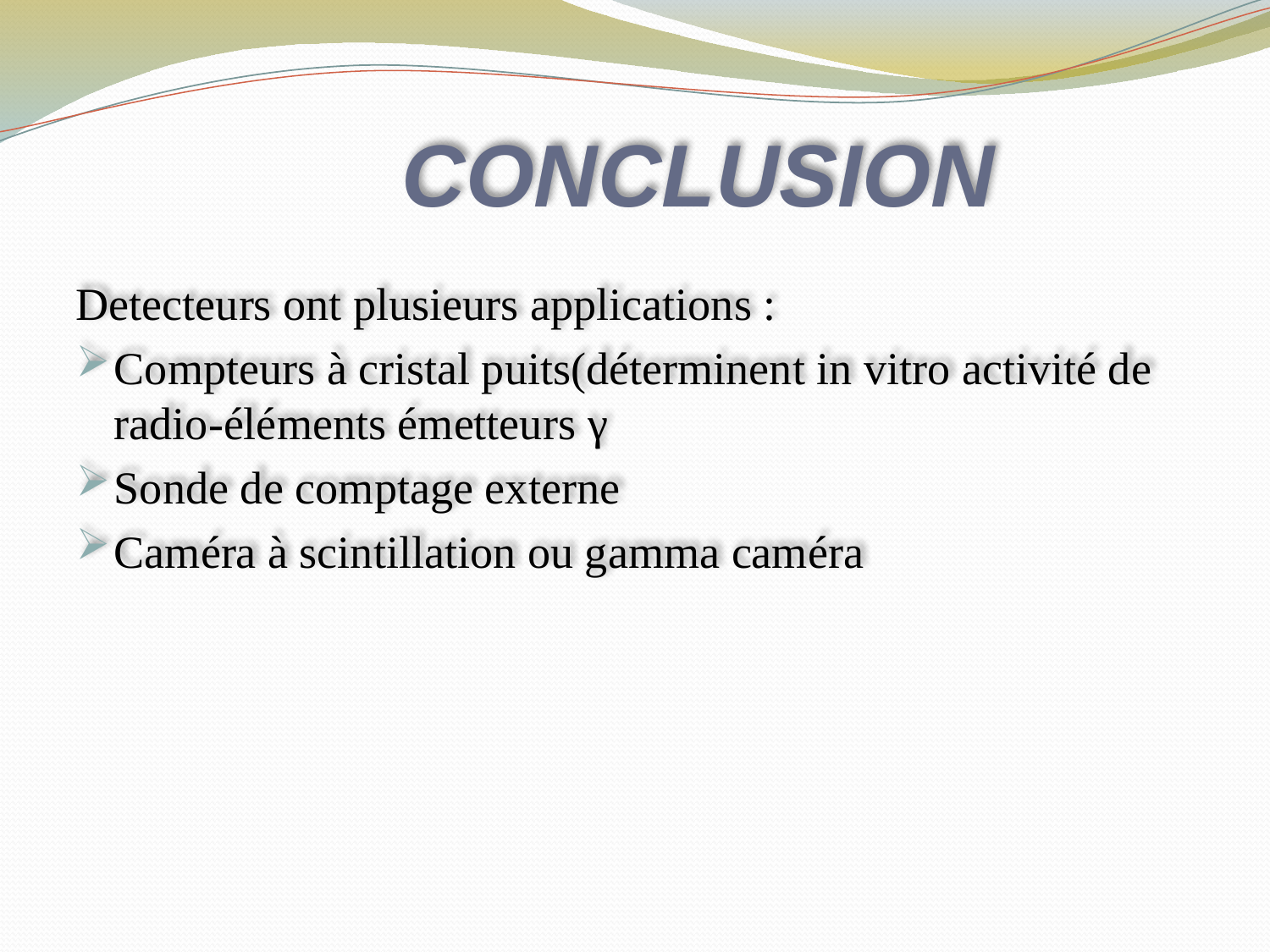

# CONCLUSION
Detecteurs ont plusieurs applications :
Compteurs à cristal puits(déterminent in vitro activité de radio-éléments émetteurs γ
Sonde de comptage externe
Caméra à scintillation ou gamma caméra